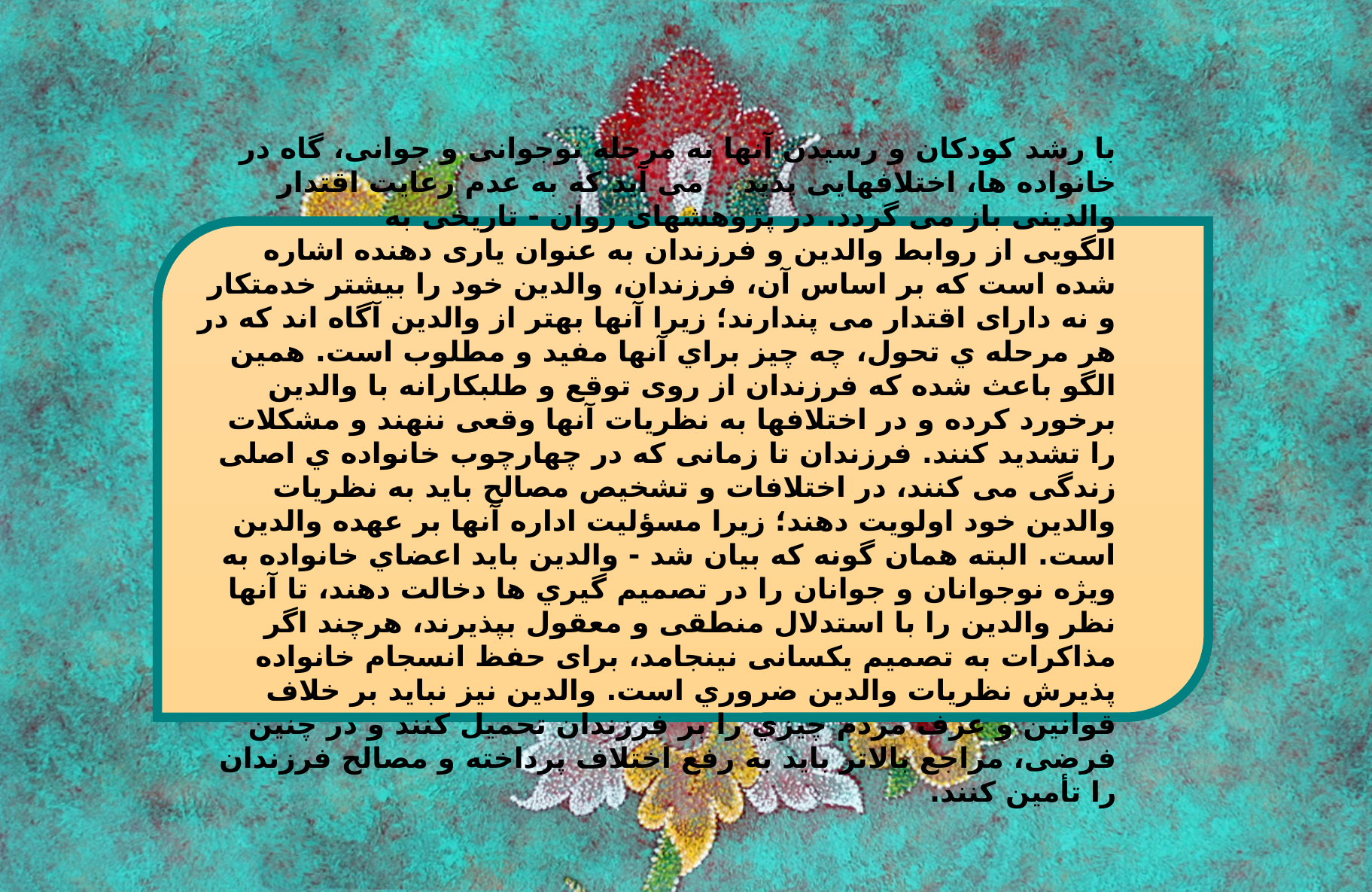

با رشد كودكان و رسيدن آنها به مرحله نوجوانى و جوانى، گاه در خانواده ها، اختلافهايى پديد    مى آيد كه به عدم رعايت اقتدار والدينى باز مى گردد. در پژوهشهاى روان - تاريخى به
الگويى از روابط والدين و فرزندان به عنوان يارى دهنده اشاره شده است كه بر اساس آن، فرزندان، والدين خود را بيشتر خدمتكار و نه داراى اقتدار مى پندارند؛ زيرا آنها بهتر از والدين آگاه اند كه در هر مرحله ي تحول، چه چيز براي آنها مفيد و مطلوب است. همين الگو باعث شده كه فرزندان از روى توقع و طلبكارانه با والدين برخورد كرده و در اختلافها به نظريات آنها وقعى ننهند و مشكلات را تشديد كنند. فرزندان تا زمانى كه در چهارچوب خانواده ي اصلى زندگى مى كنند، در اختلافات و تشخيص مصالح بايد به نظريات والدين خود اولويت دهند؛ زيرا مسؤليت اداره آنها بر عهده والدين است. البته همان گونه كه بيان شد - والدين بايد اعضاي خانواده به ويژه نوجوانان و جوانان را در تصميم گيري ها دخالت دهند، تا آنها نظر والدين را با استدلال منطقى و معقول بپذيرند، هرچند اگر مذاكرات به تصميم يكسانى نينجامد، براى حفظ انسجام خانواده پذيرش نظريات والدين ضروري است. والدين نيز نبايد بر خلاف قوانين و عرف مردم چيزي را بر فرزندان تحميل كنند و در چنين فرضى، مراجع بالاتر بايد به رفع اختلاف پرداخته و مصالح فرزندان را تأمين كنند.